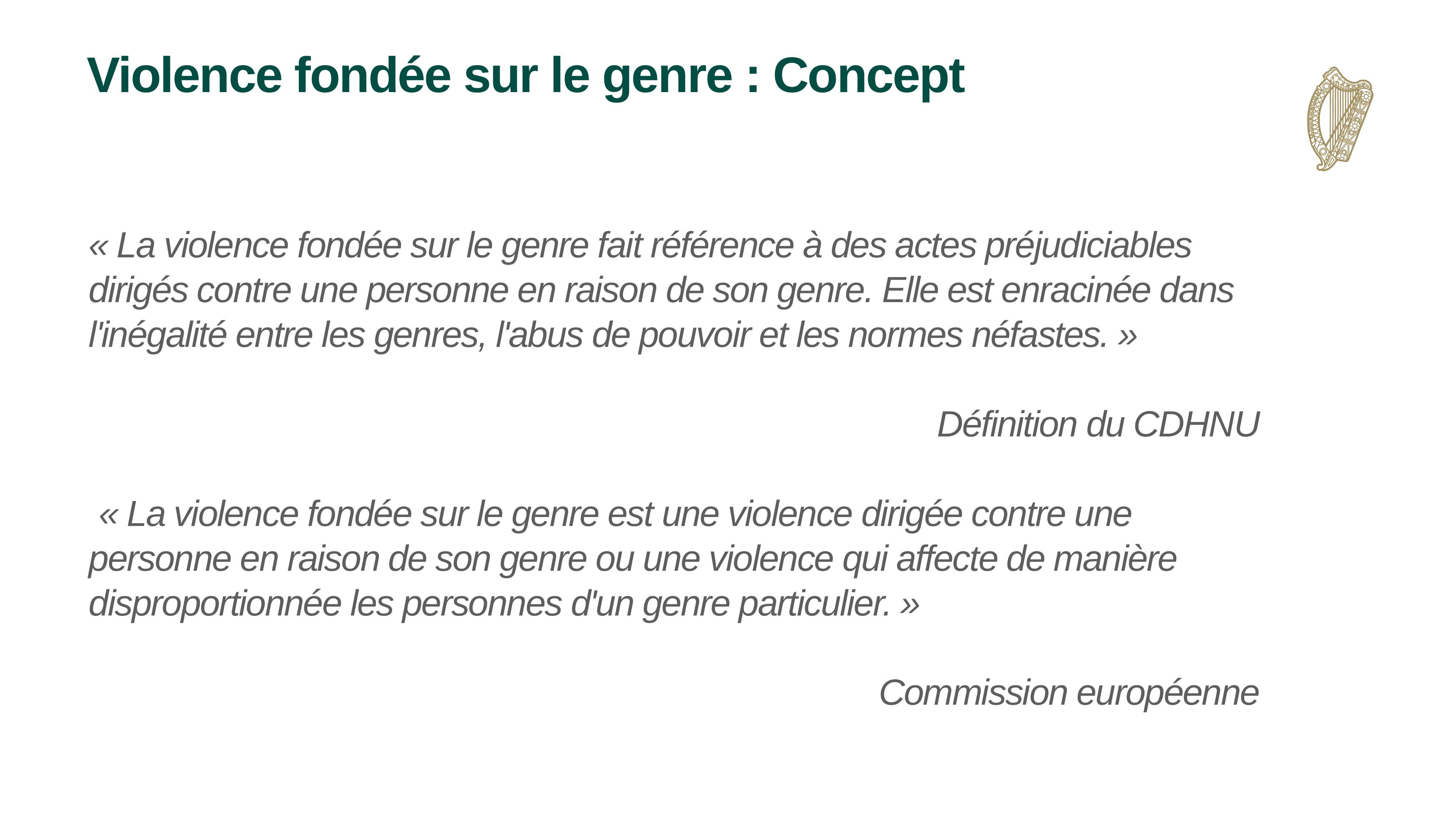

# Violence fondée sur le genre : Concept

« La violence fondée sur le genre fait référence à des actes préjudiciables dirigés contre une personne en raison de son genre. Elle est enracinée dans l'inégalité entre les genres, l'abus de pouvoir et les normes néfastes. »

Définition du CDHNU

 « La violence fondée sur le genre est une violence dirigée contre une personne en raison de son genre ou une violence qui affecte de manière disproportionnée les personnes d'un genre particulier. »

Commission européenne